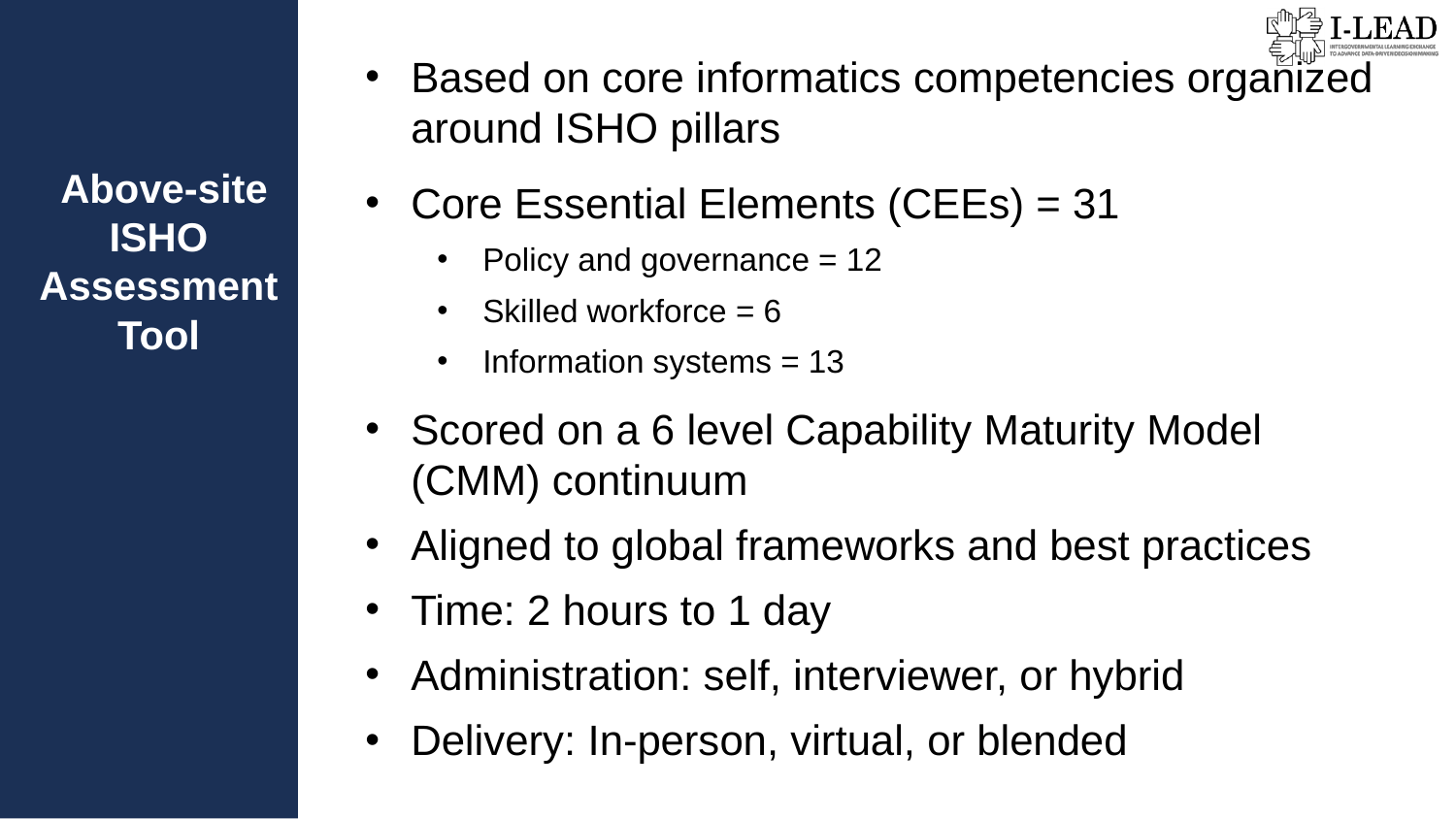

Based on core informatics competencies organized around ISHO pillars
Core Essential Elements (CEEs) = 31
Policy and governance = 12
Skilled workforce = 6
Information systems = 13
Scored on a 6 level Capability Maturity Model (CMM) continuum
Aligned to global frameworks and best practices
Time: 2 hours to 1 day
Administration: self, interviewer, or hybrid
Delivery: In-person, virtual, or blended

 Above-site ISHO
Assessment
Tool